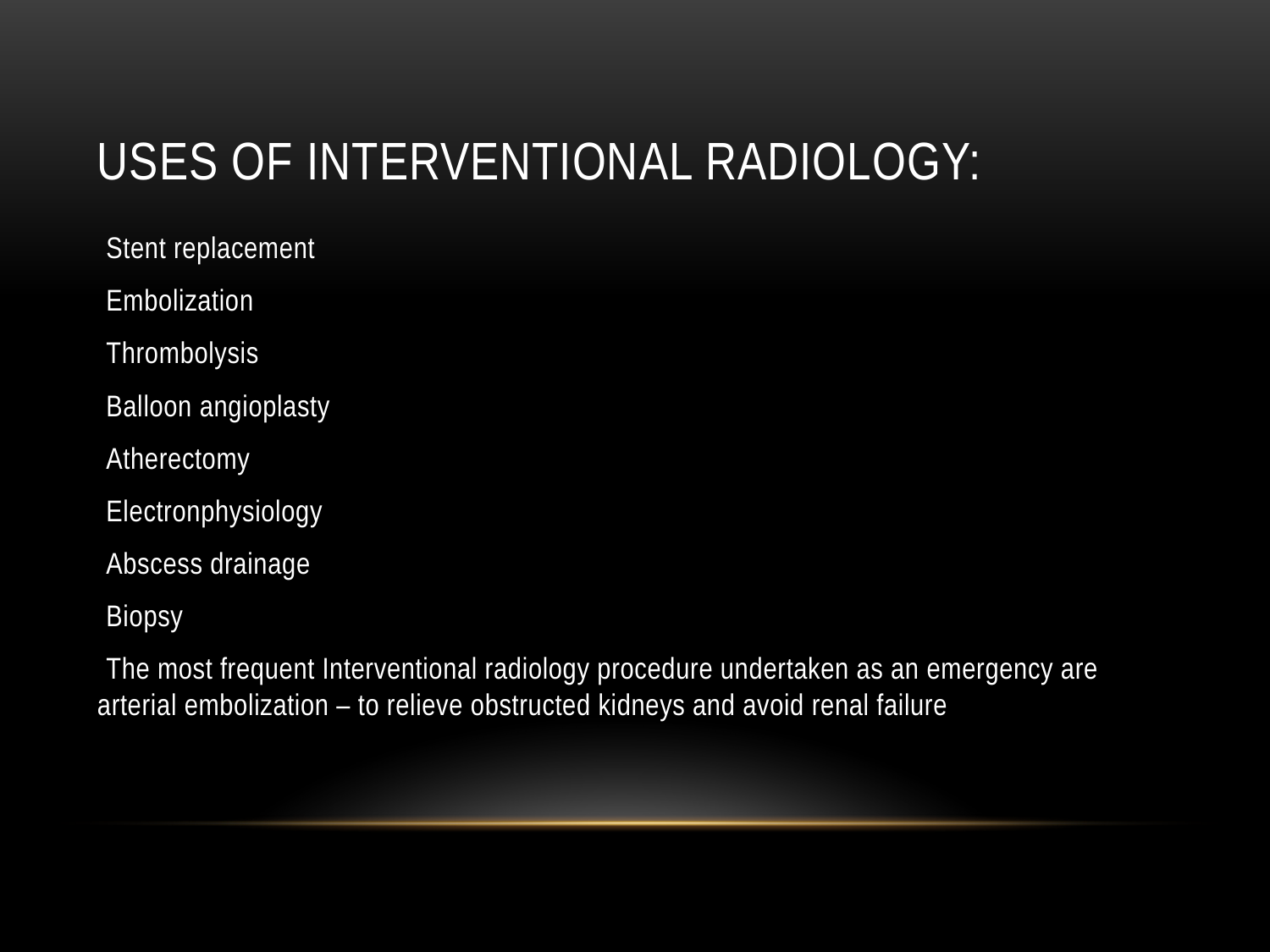

# Uses of interventional radiology:
 Stent replacement
 Embolization
 Thrombolysis
 Balloon angioplasty
 Atherectomy
 Electronphysiology
 Abscess drainage
 Biopsy
 The most frequent Interventional radiology procedure undertaken as an emergency are arterial embolization – to relieve obstructed kidneys and avoid renal failure